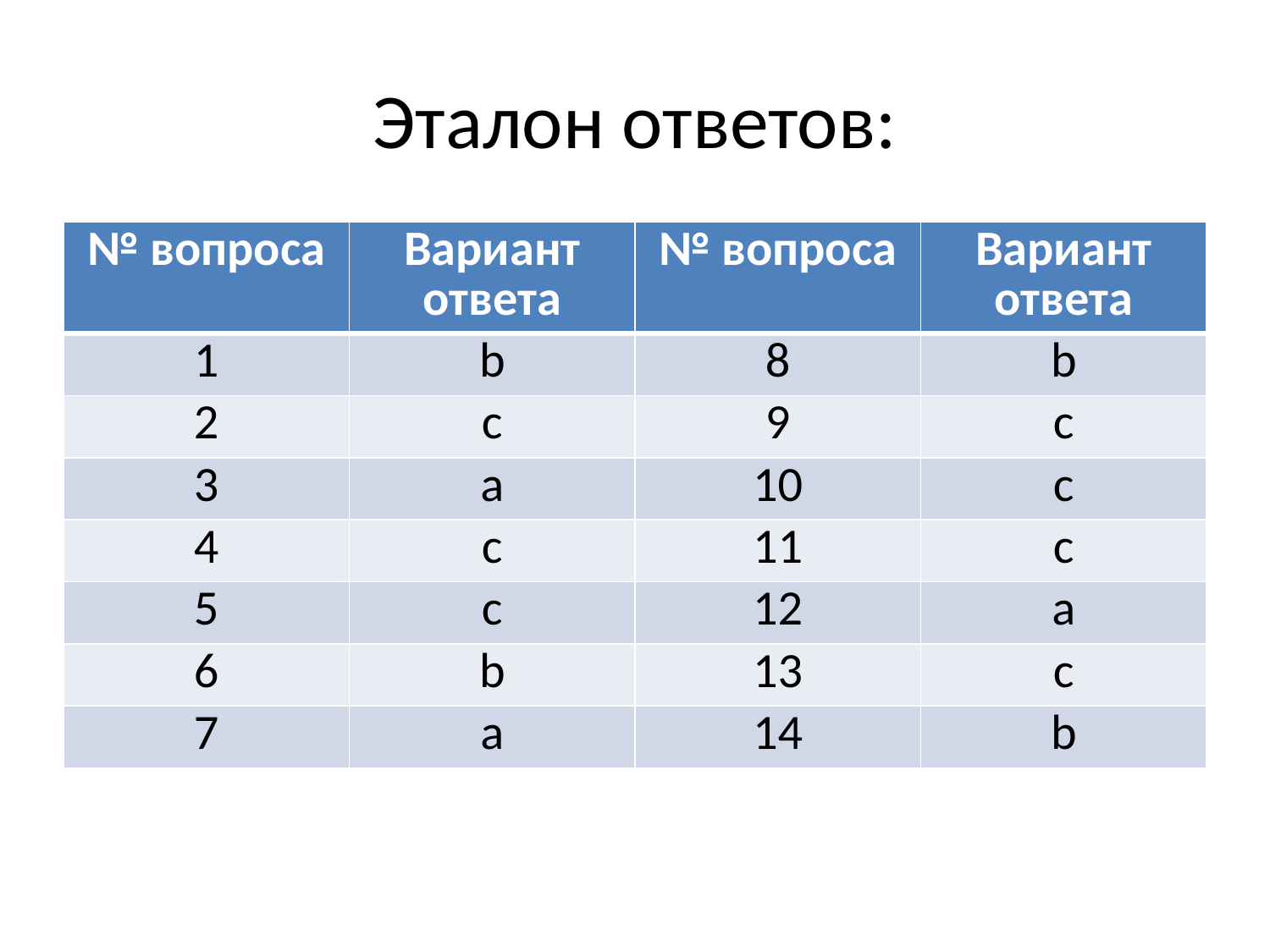

# Эталон ответов:
| № вопроса | Вариант ответа | № вопроса | Вариант ответа |
| --- | --- | --- | --- |
| 1 | b | 8 | b |
| 2 | c | 9 | c |
| 3 | a | 10 | c |
| 4 | c | 11 | c |
| 5 | c | 12 | a |
| 6 | b | 13 | c |
| 7 | a | 14 | b |